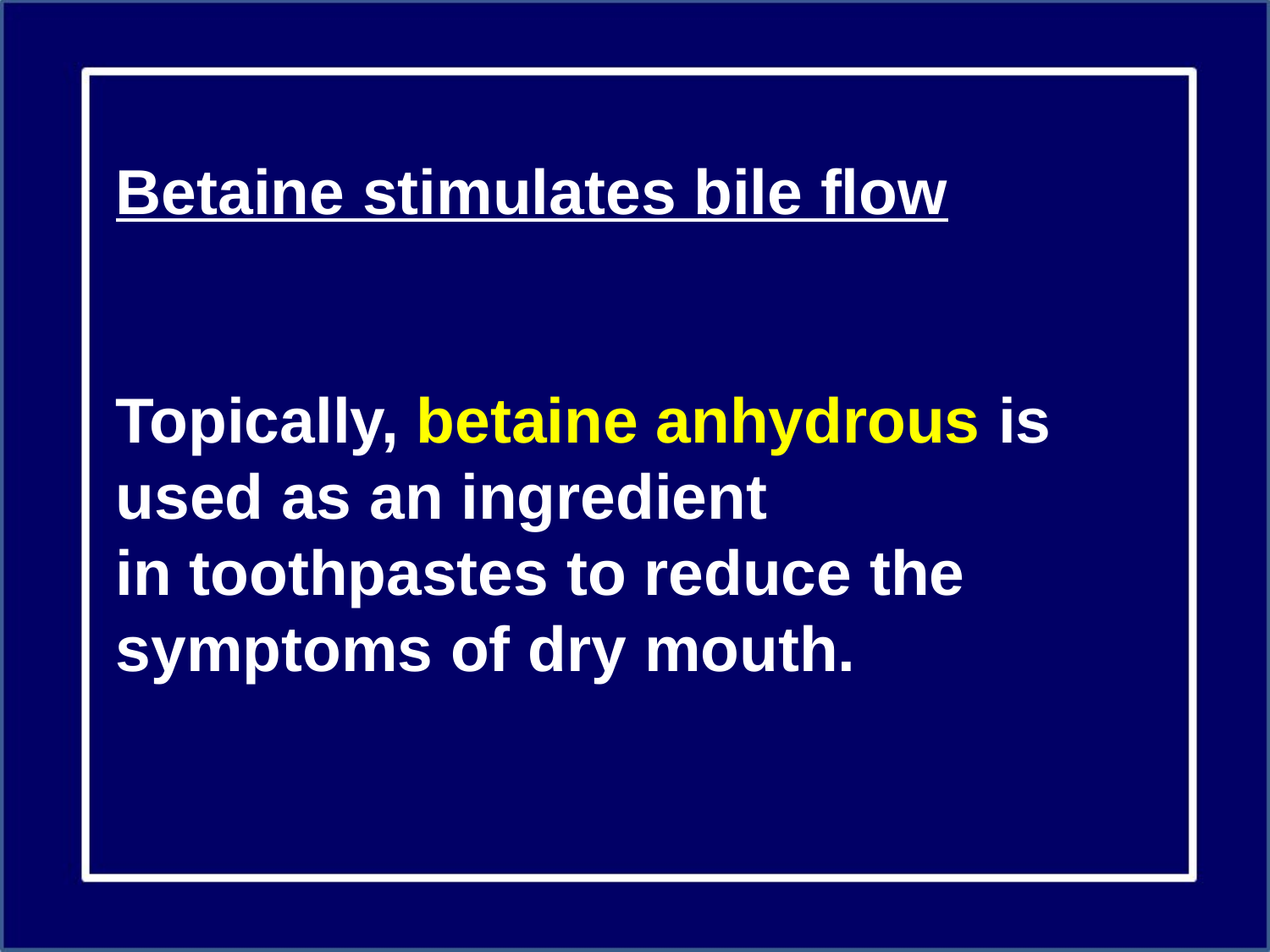

Betaine stimulates bile flow

Topically, betaine anhydrous is used as an ingredient in toothpastes to reduce the symptoms of dry mouth.